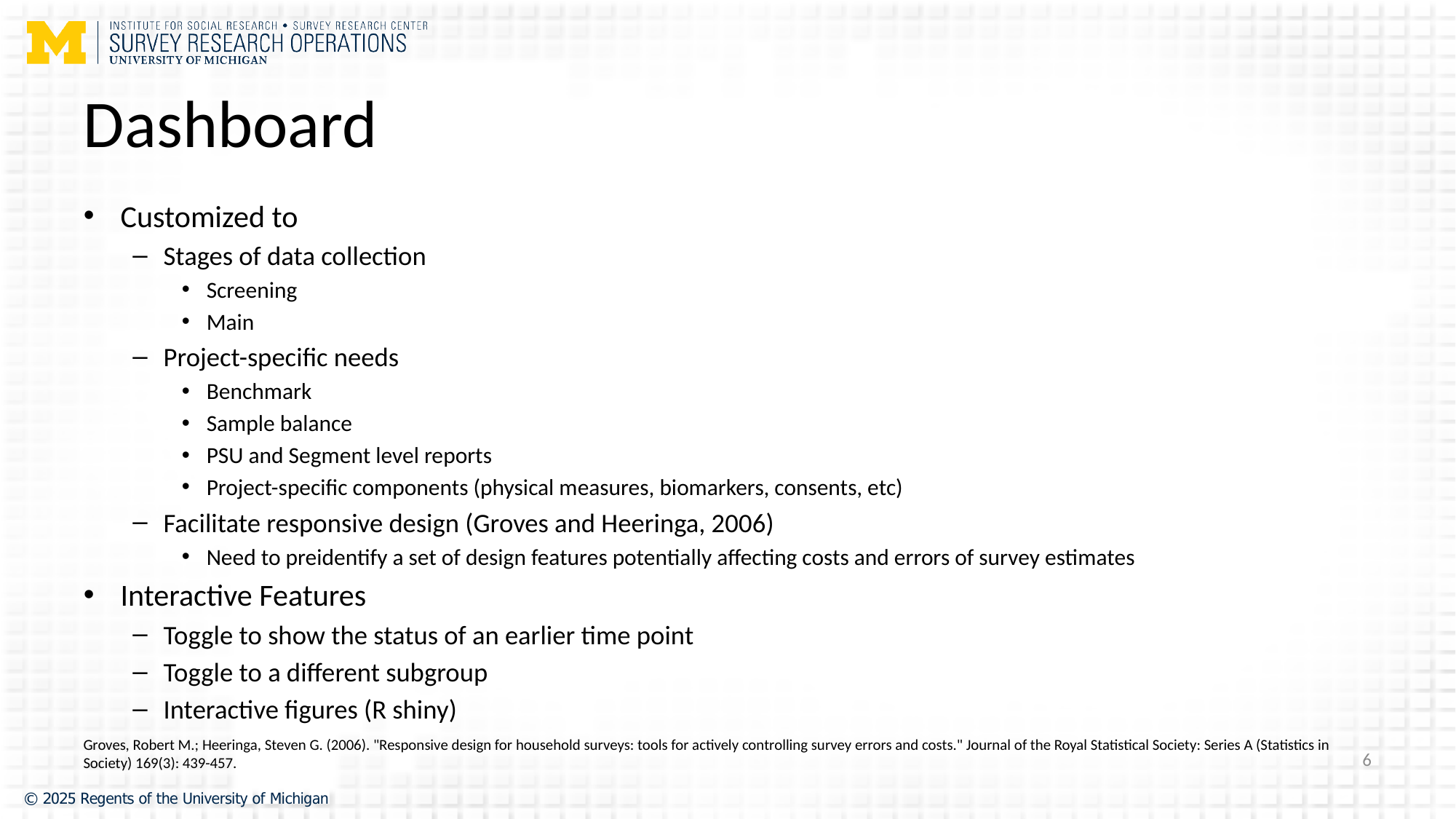

# Dashboard
Customized to
Stages of data collection
Screening
Main
Project-specific needs
Benchmark
Sample balance
PSU and Segment level reports
Project-specific components (physical measures, biomarkers, consents, etc)
Facilitate responsive design (Groves and Heeringa, 2006)
Need to preidentify a set of design features potentially affecting costs and errors of survey estimates
Interactive Features
Toggle to show the status of an earlier time point
Toggle to a different subgroup
Interactive figures (R shiny)

Groves, Robert M.; Heeringa, Steven G. (2006). "Responsive design for household surveys: tools for actively controlling survey errors and costs." Journal of the Royal Statistical Society: Series A (Statistics in Society) 169(3): 439-457.
6